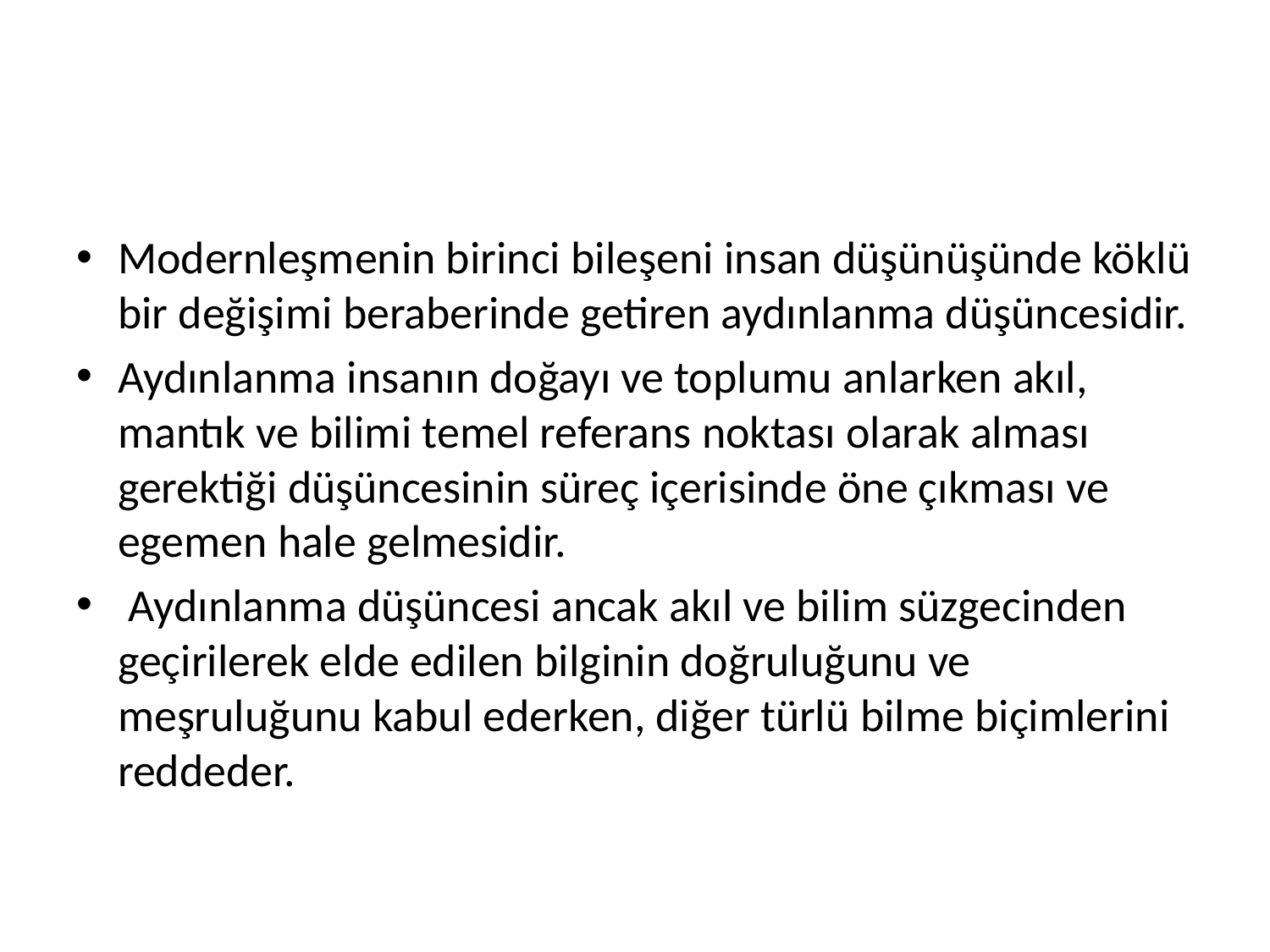

#
Modernleşmenin birinci bileşeni insan düşünüşünde köklü bir değişimi beraberinde getiren aydınlanma düşüncesidir.
Aydınlanma insanın doğayı ve toplumu anlarken akıl, mantık ve bilimi temel referans noktası olarak alması gerektiği düşüncesinin süreç içerisinde öne çıkması ve egemen hale gelmesidir.
 Aydınlanma düşüncesi ancak akıl ve bilim süzgecinden geçirilerek elde edilen bilginin doğruluğunu ve meşruluğunu kabul ederken, diğer türlü bilme biçimlerini reddeder.